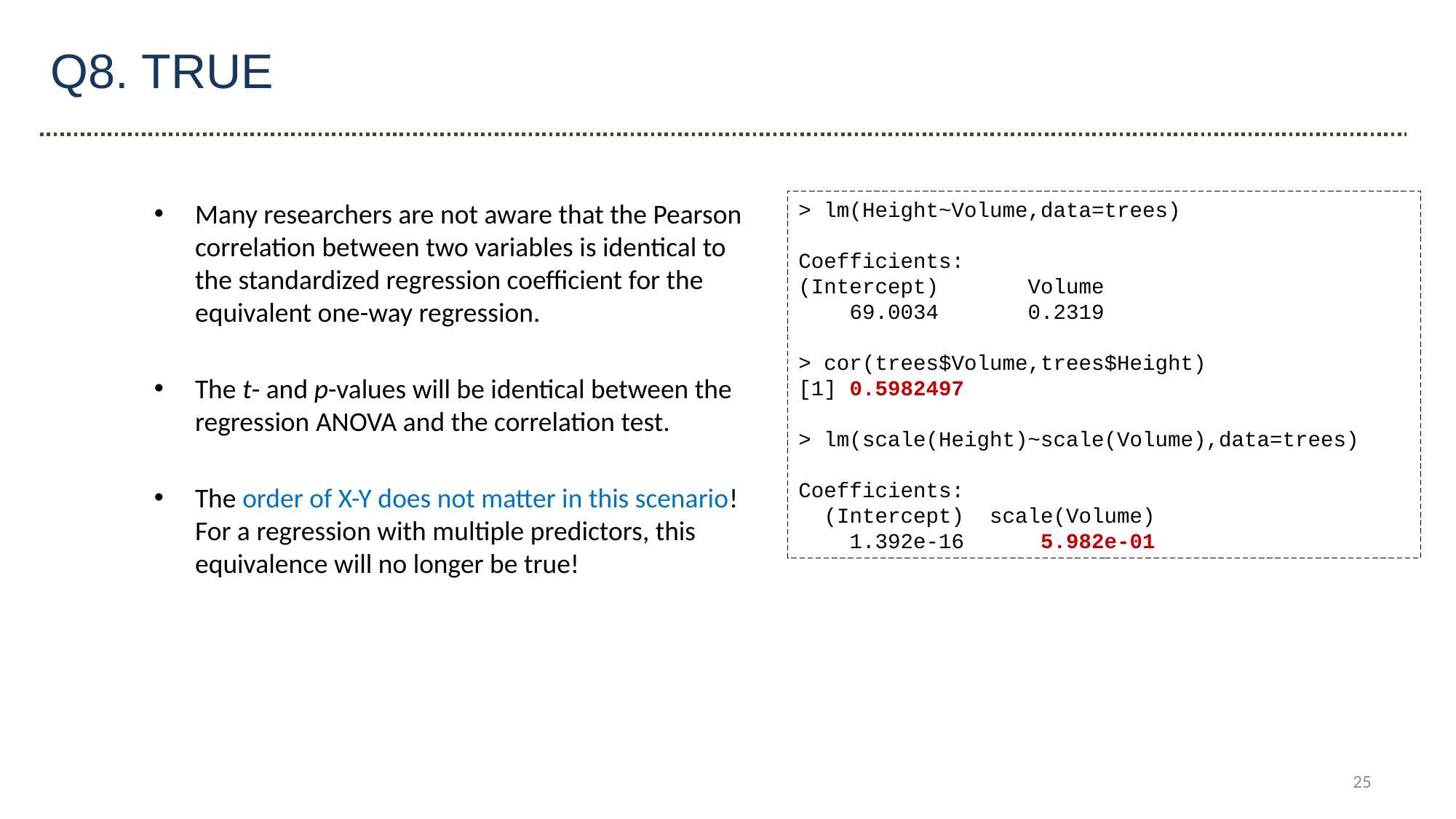

Q8. TRUE
Many researchers are not aware that the Pearson correlation between two variables is identical to the standardized regression coefficient for the equivalent one-way regression.

The t- and p-values will be identical between the regression ANOVA and the correlation test.

The order of X-Y does not matter in this scenario! For a regression with multiple predictors, this equivalence will no longer be true!

> lm(Height~Volume,data=trees)

Coefficients:
(Intercept)       Volume
    69.0034       0.2319

> cor(trees$Volume,trees$Height)
[1] 0.5982497

> lm(scale(Height)~scale(Volume),data=trees)

Coefficients:
  (Intercept)  scale(Volume)
    1.392e-16      5.982e-01
25